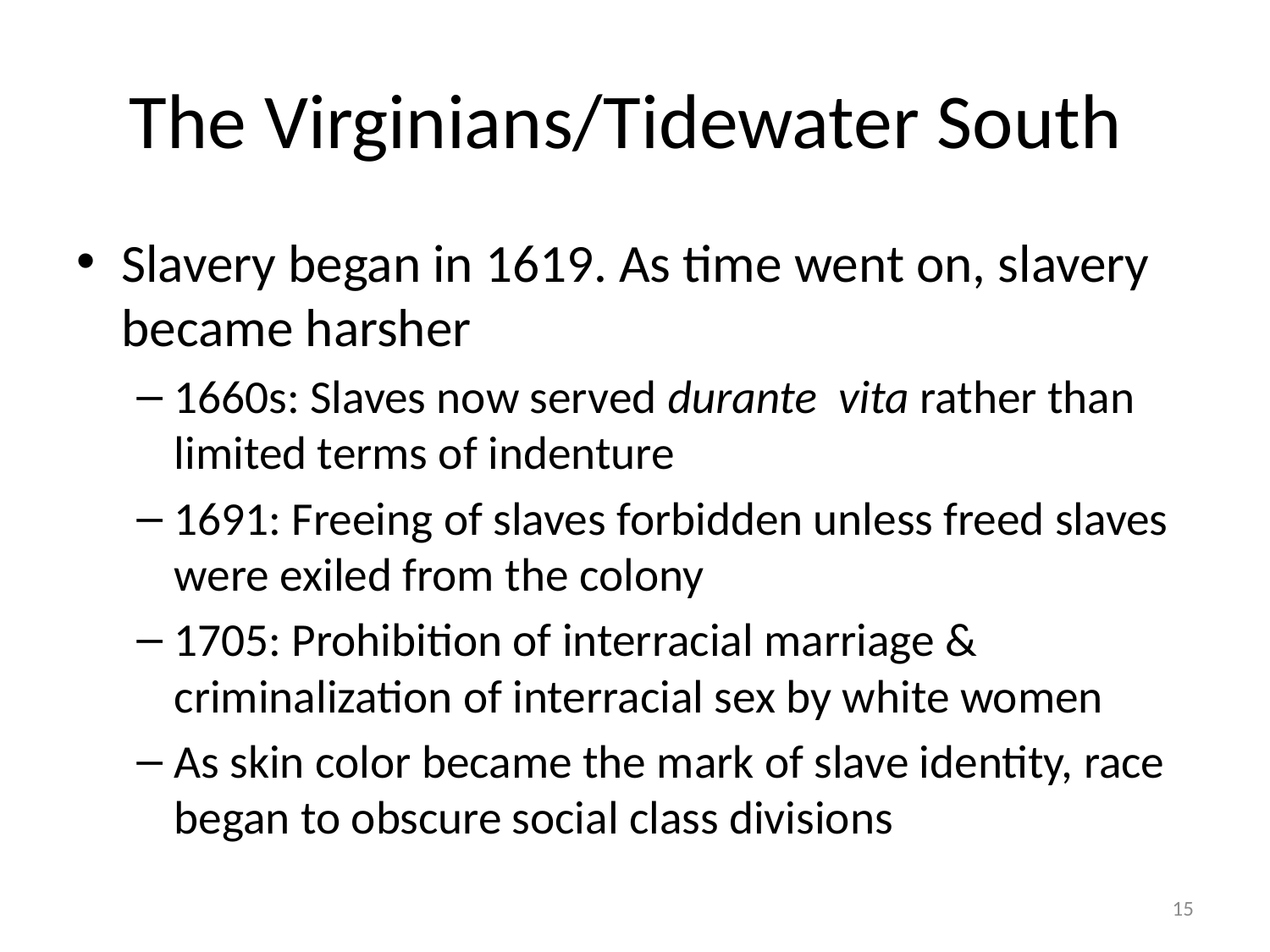

# The Virginians/Tidewater South
Slavery began in 1619. As time went on, slavery became harsher
1660s: Slaves now served durante  vita rather than limited terms of indenture
1691: Freeing of slaves forbidden unless freed slaves were exiled from the colony
1705: Prohibition of interracial marriage & criminalization of interracial sex by white women
As skin color became the mark of slave identity, race began to obscure social class divisions
15